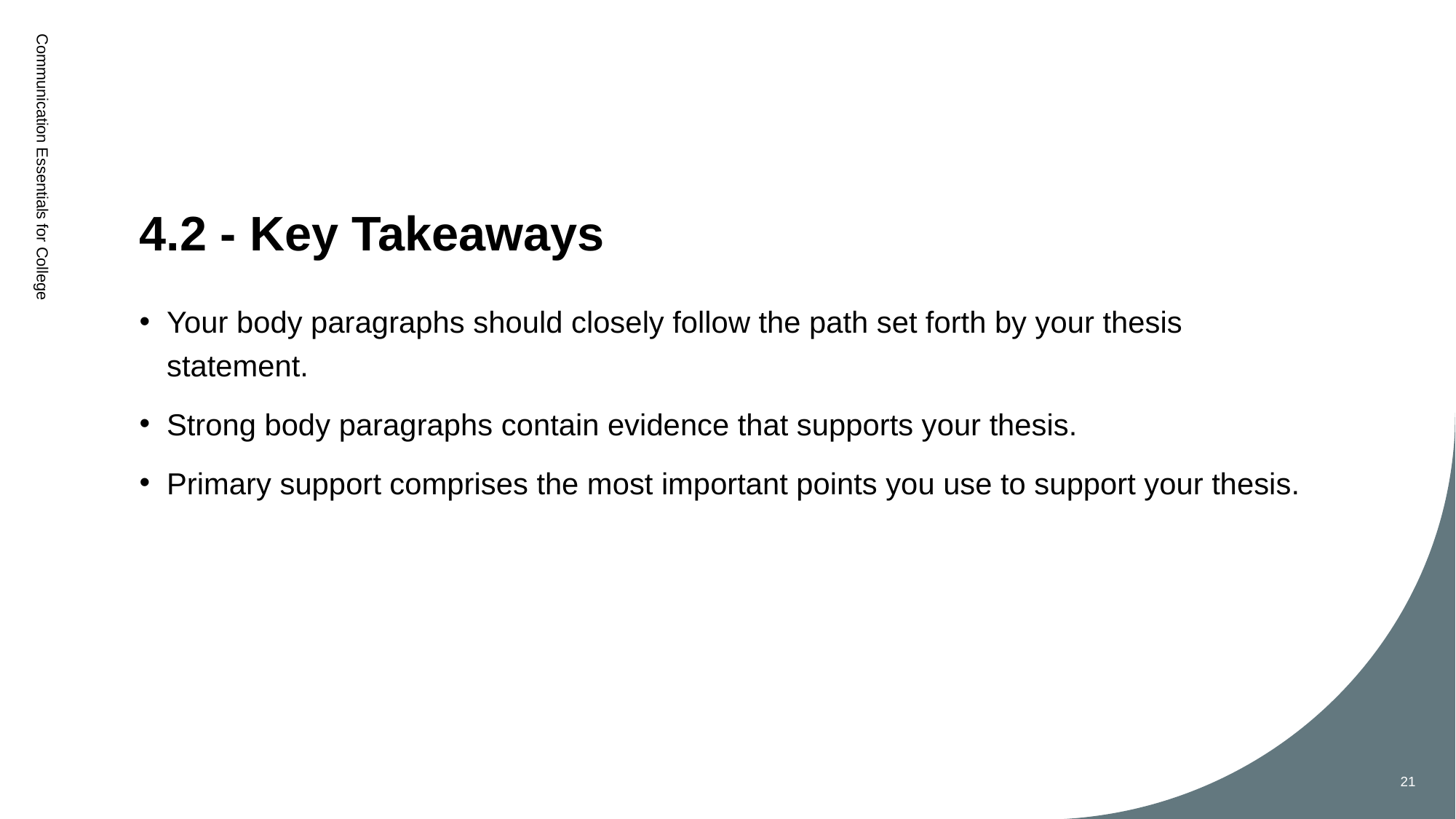

# 4.2 - Key Takeaways
Communication Essentials for College
Your body paragraphs should closely follow the path set forth by your thesis statement.
Strong body paragraphs contain evidence that supports your thesis.
Primary support comprises the most important points you use to support your thesis.

21